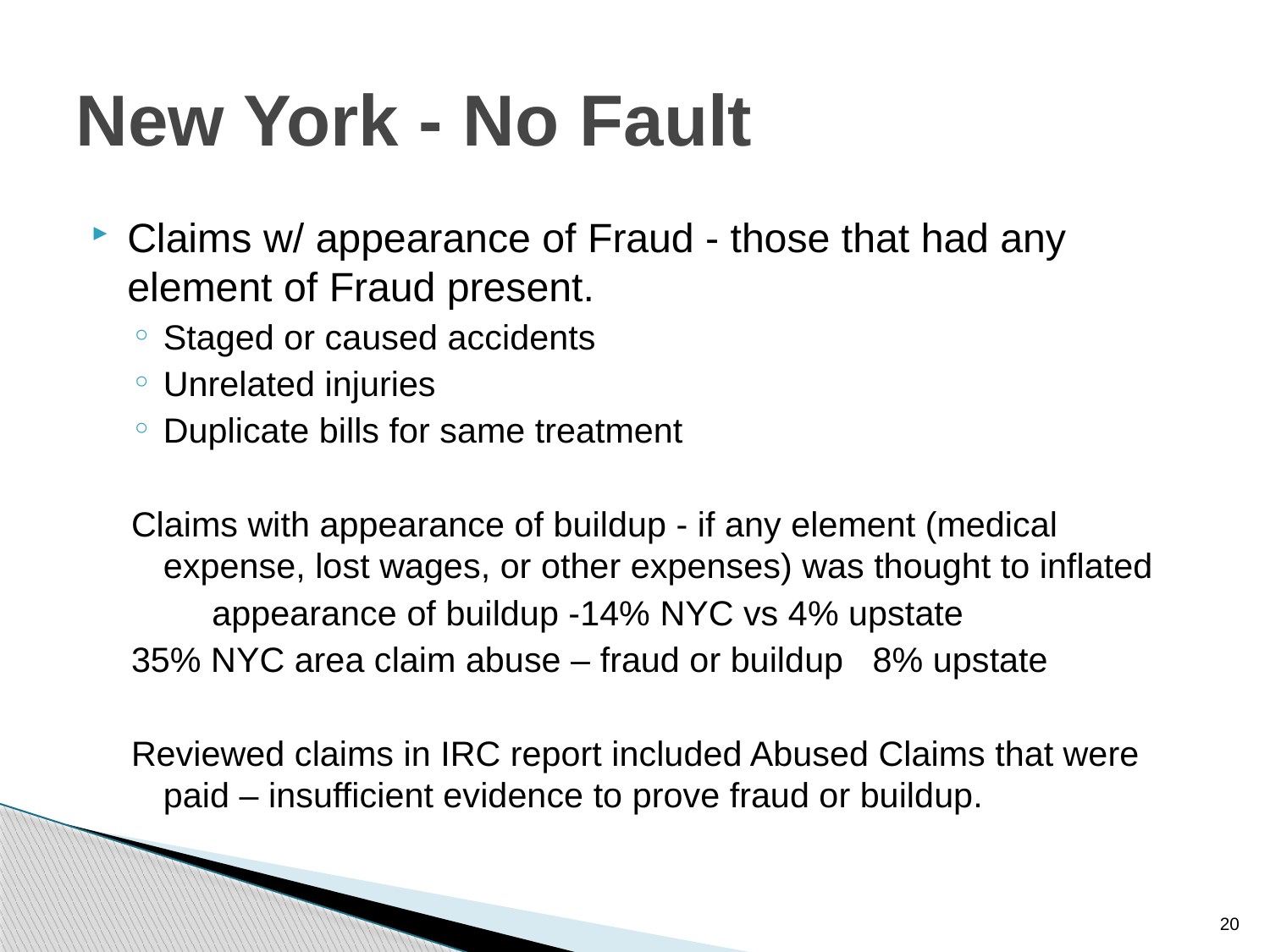

# New York - No Fault
Claims w/ appearance of Fraud - those that had any element of Fraud present.
Staged or caused accidents
Unrelated injuries
Duplicate bills for same treatment

Claims with appearance of buildup - if any element (medical expense, lost wages, or other expenses) was thought to inflated
		     appearance of buildup -14% NYC vs 4% upstate
35% NYC area claim abuse – fraud or buildup   8% upstate

Reviewed claims in IRC report included Abused Claims that were paid – insufficient evidence to prove fraud or buildup.
20